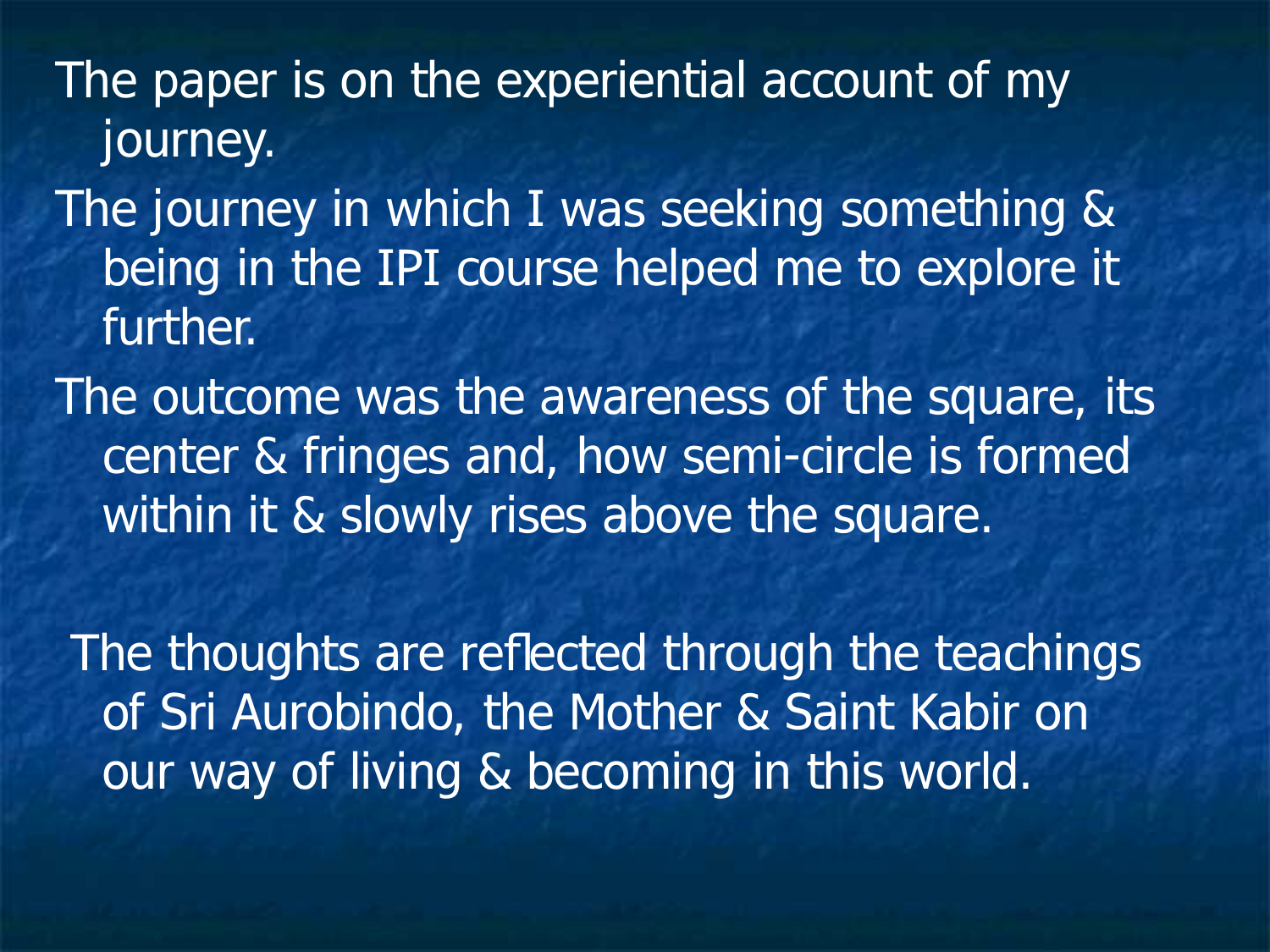

The paper is on the experiential account of my journey.
The journey in which I was seeking something & being in the IPI course helped me to explore it further.
The outcome was the awareness of the square, its center & fringes and, how semi-circle is formed within it & slowly rises above the square.

 The thoughts are reflected through the teachings of Sri Aurobindo, the Mother & Saint Kabir on our way of living & becoming in this world.